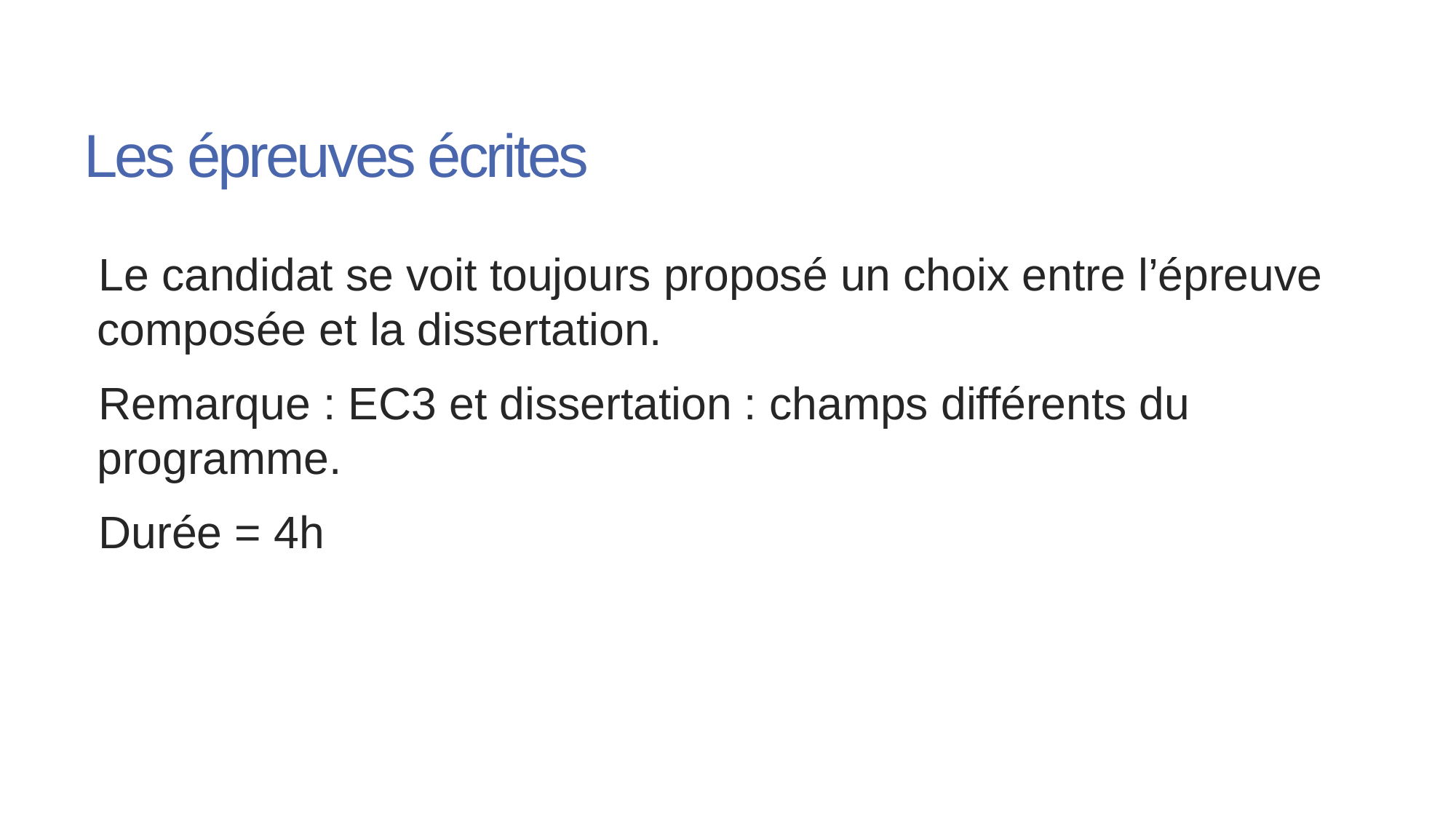

# Les épreuves écrites
Le candidat se voit toujours proposé un choix entre l’épreuve composée et la dissertation.
Remarque : EC3 et dissertation : champs différents du programme.
Durée = 4h